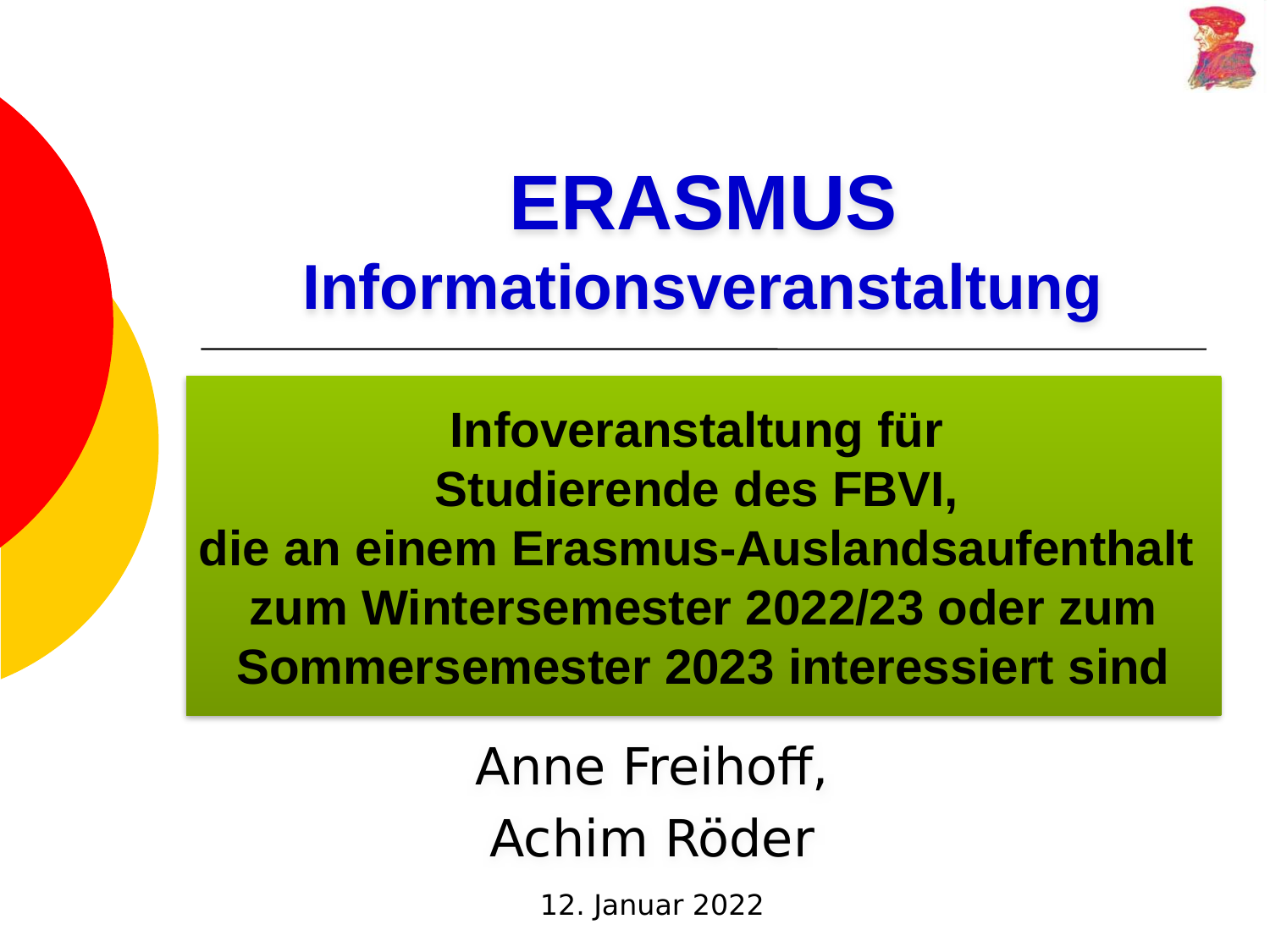

ERASMUS
Informationsveranstaltung
Infoveranstaltung für
Studierende des FBVI,
die an einem Erasmus-Auslandsaufenthalt
zum Wintersemester 2022/23 oder zum
Sommersemester 2023 interessiert sind
Anne Freihoff,
Achim Röder
12. Januar 2022